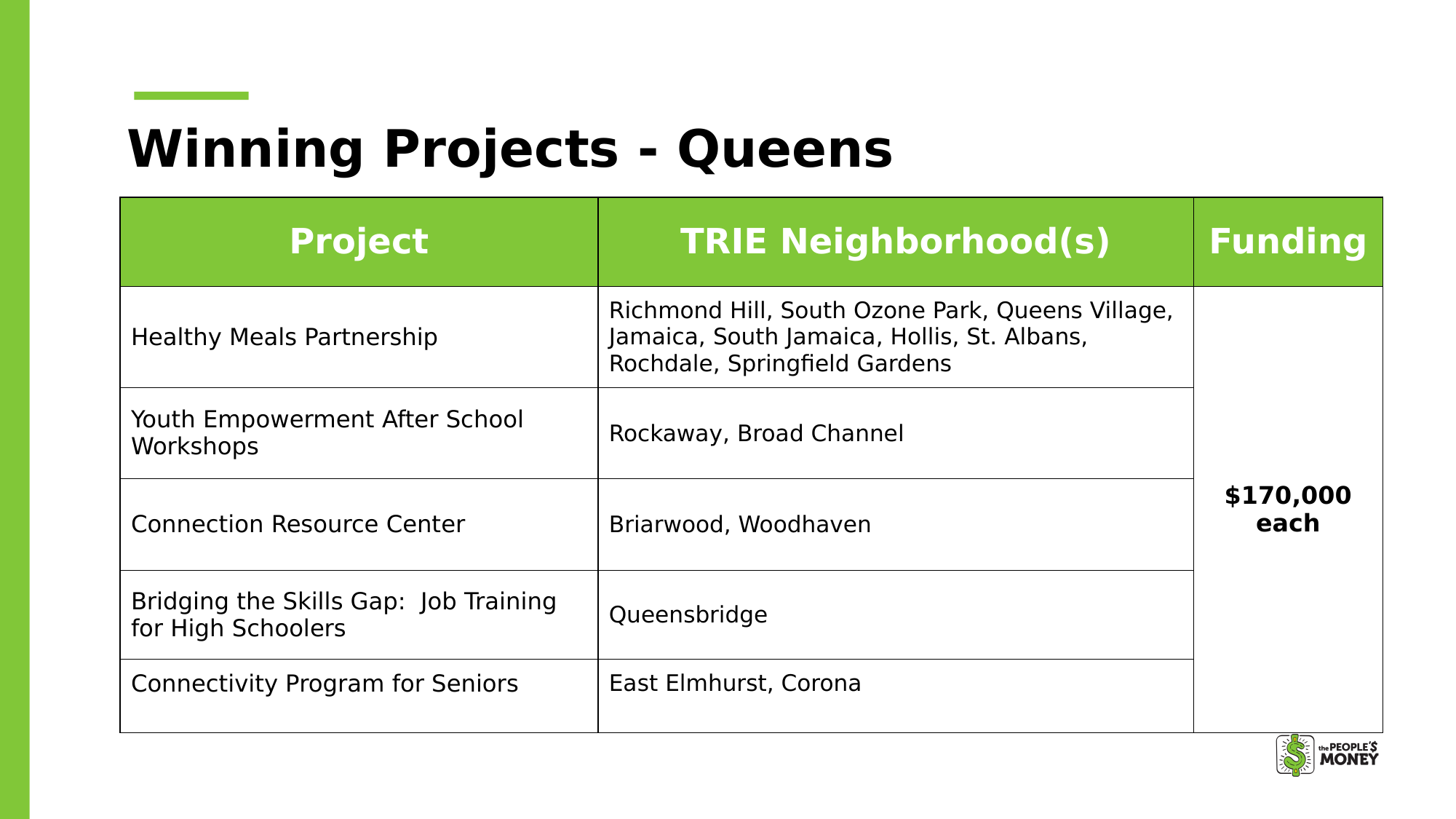

Winning Projects - Queens
| Project | TRIE Neighborhood(s) | Funding |
| --- | --- | --- |
| Healthy Meals Partnership | Richmond Hill, South Ozone Park, Queens Village, Jamaica, South Jamaica, Hollis, St. Albans, Rochdale, Springfield Gardens | $170,000 each |
| Youth Empowerment After School Workshops | Rockaway, Broad Channel |  |
| Connection Resource Center | Briarwood, Woodhaven |  |
| Bridging the Skills Gap: Job Training for High Schoolers | Queensbridge |  |
| Connectivity Program for Seniors | East Elmhurst, Corona |  |